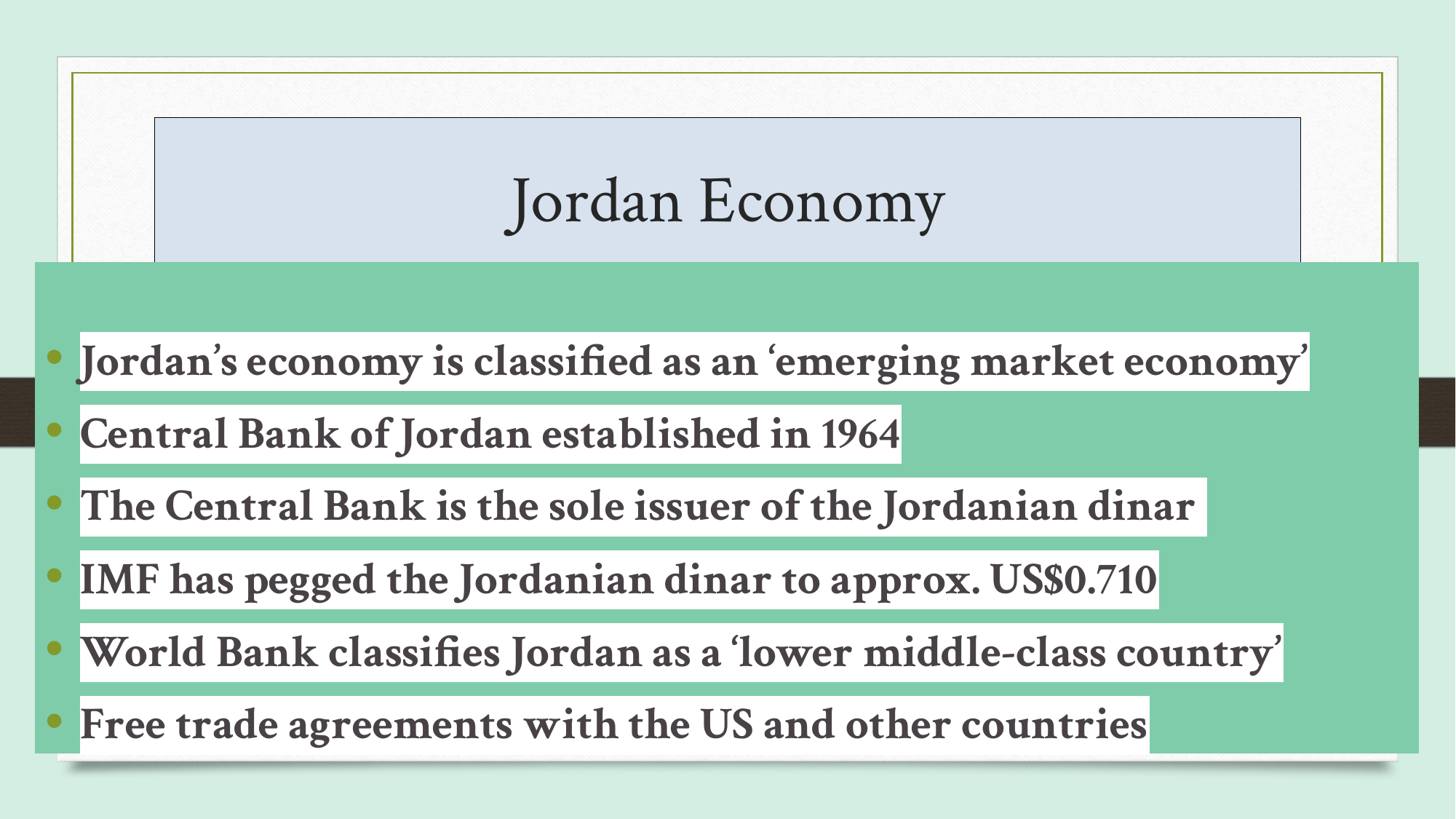

# Jordan Economy

Jordan’s economy is classified as an ‘emerging market economy’
Central Bank of Jordan established in 1964
The Central Bank is the sole issuer of the Jordanian dinar
IMF has pegged the Jordanian dinar to approx. US$0.710
World Bank classifies Jordan as a ‘lower middle-class country’
Free trade agreements with the US and other countries